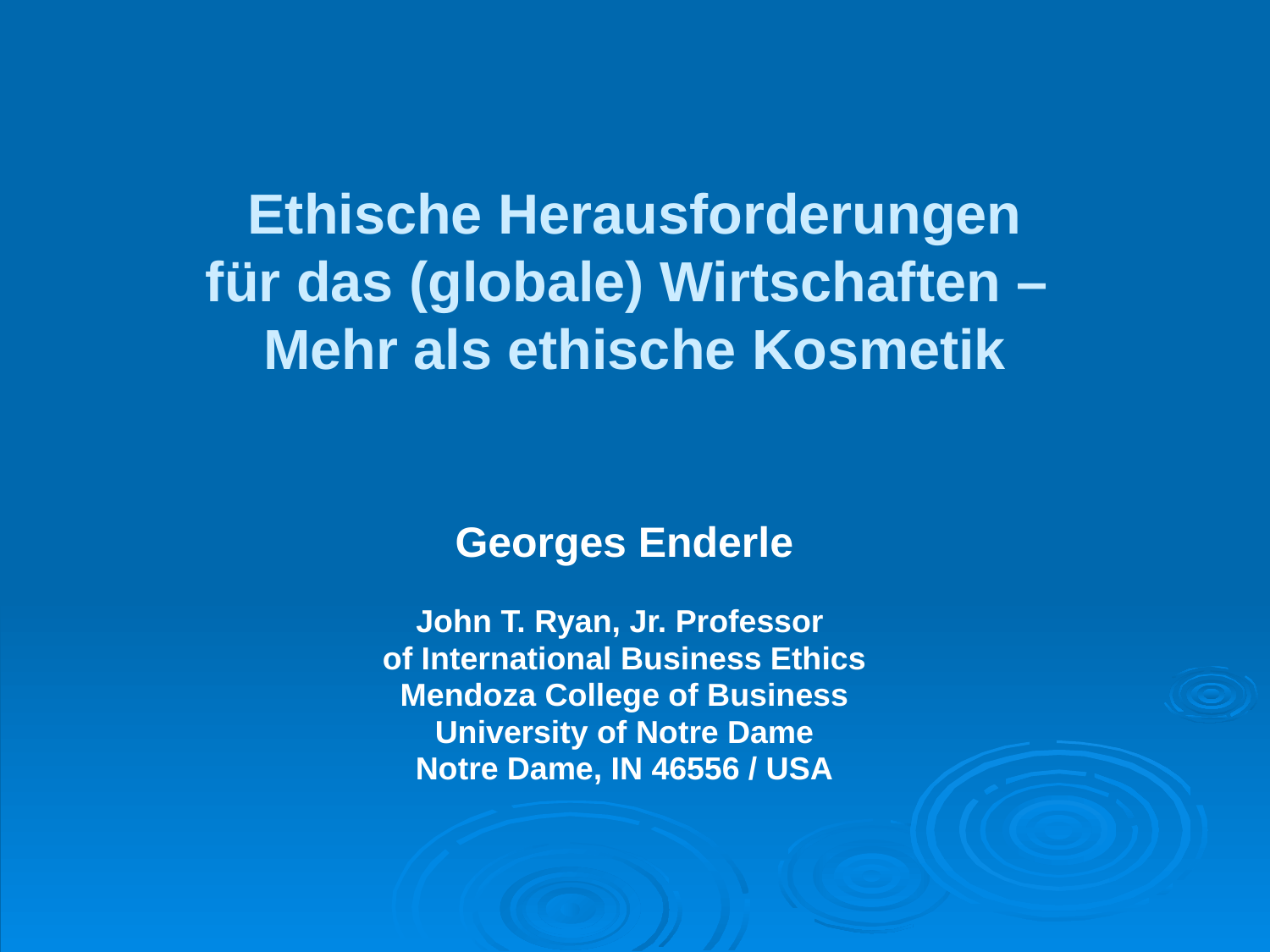

# Ethische Herausforderungen für das (globale) Wirtschaften – Mehr als ethische Kosmetik
Georges Enderle

John T. Ryan, Jr. Professor
of International Business Ethics
Mendoza College of Business
University of Notre Dame
Notre Dame, IN 46556 / USA